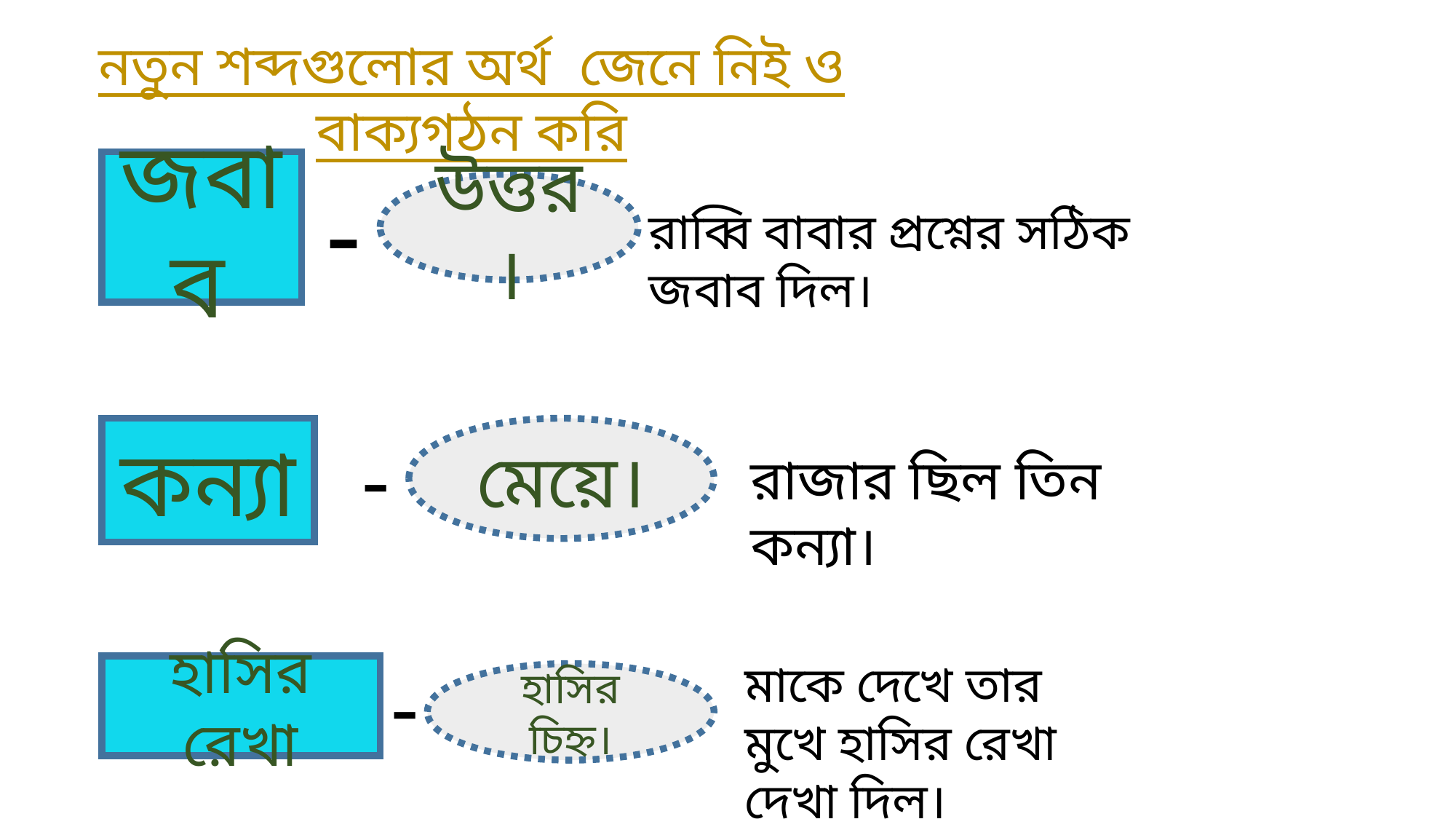

নতুন শব্দগুলোর অর্থ  জেনে নিই ও বাক্যগঠন করি
জবাব
-
উত্তর।
রাব্বি বাবার প্রশ্নের সঠিক জবাব দিল।
কন্যা
-
মেয়ে।
রাজার ছিল তিন কন্যা।
-
মাকে দেখে তার মুখে হাসির রেখা দেখা দিল।
হাসির রেখা
হাসির চিহ্ন।